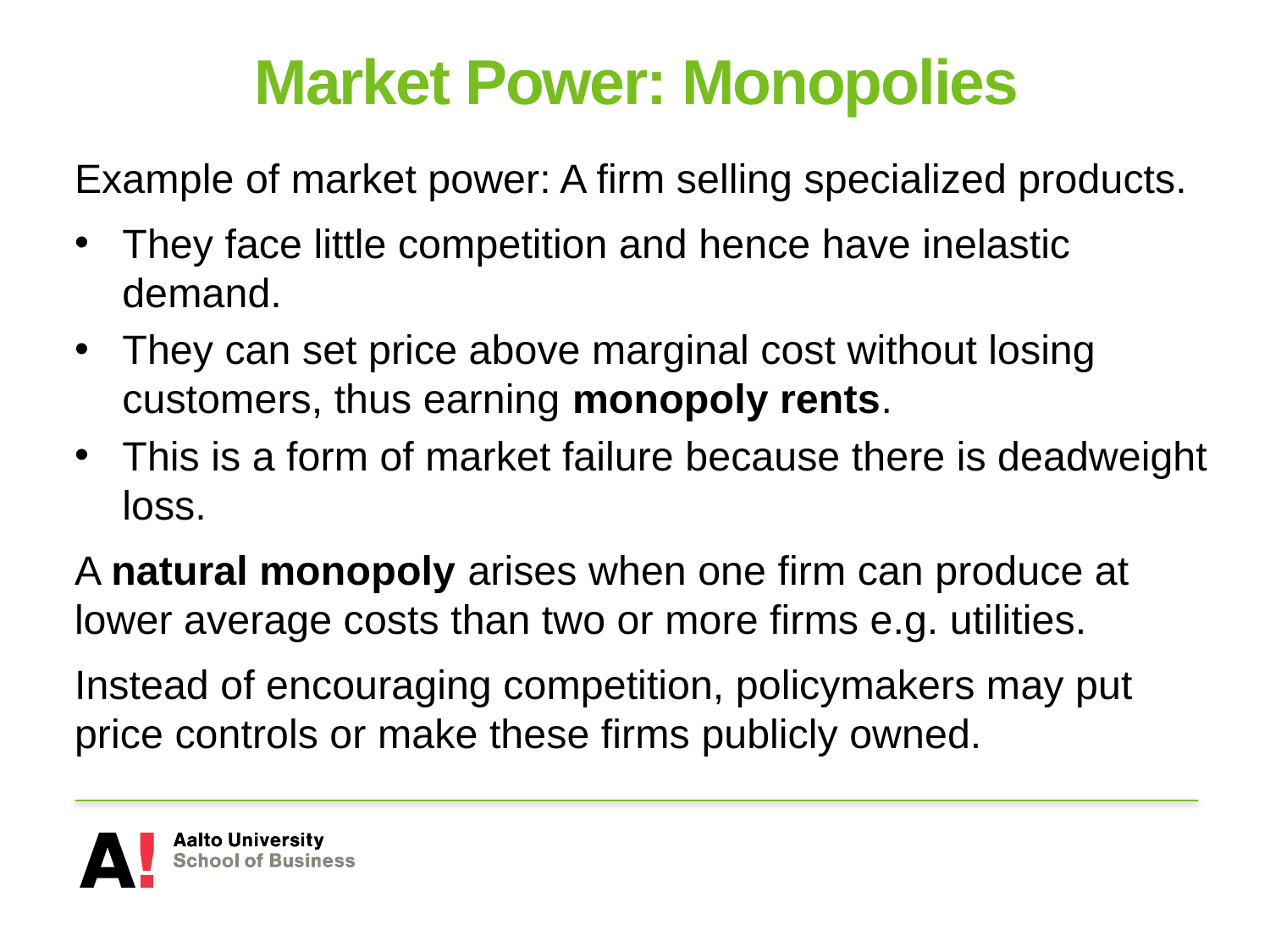

# Market Power: Monopolies
Example of market power: A firm selling specialized products.
They face little competition and hence have inelastic demand.
They can set price above marginal cost without losing customers, thus earning monopoly rents.
This is a form of market failure because there is deadweight loss.
A natural monopoly arises when one firm can produce at lower average costs than two or more firms e.g. utilities.
Instead of encouraging competition, policymakers may put price controls or make these firms publicly owned.